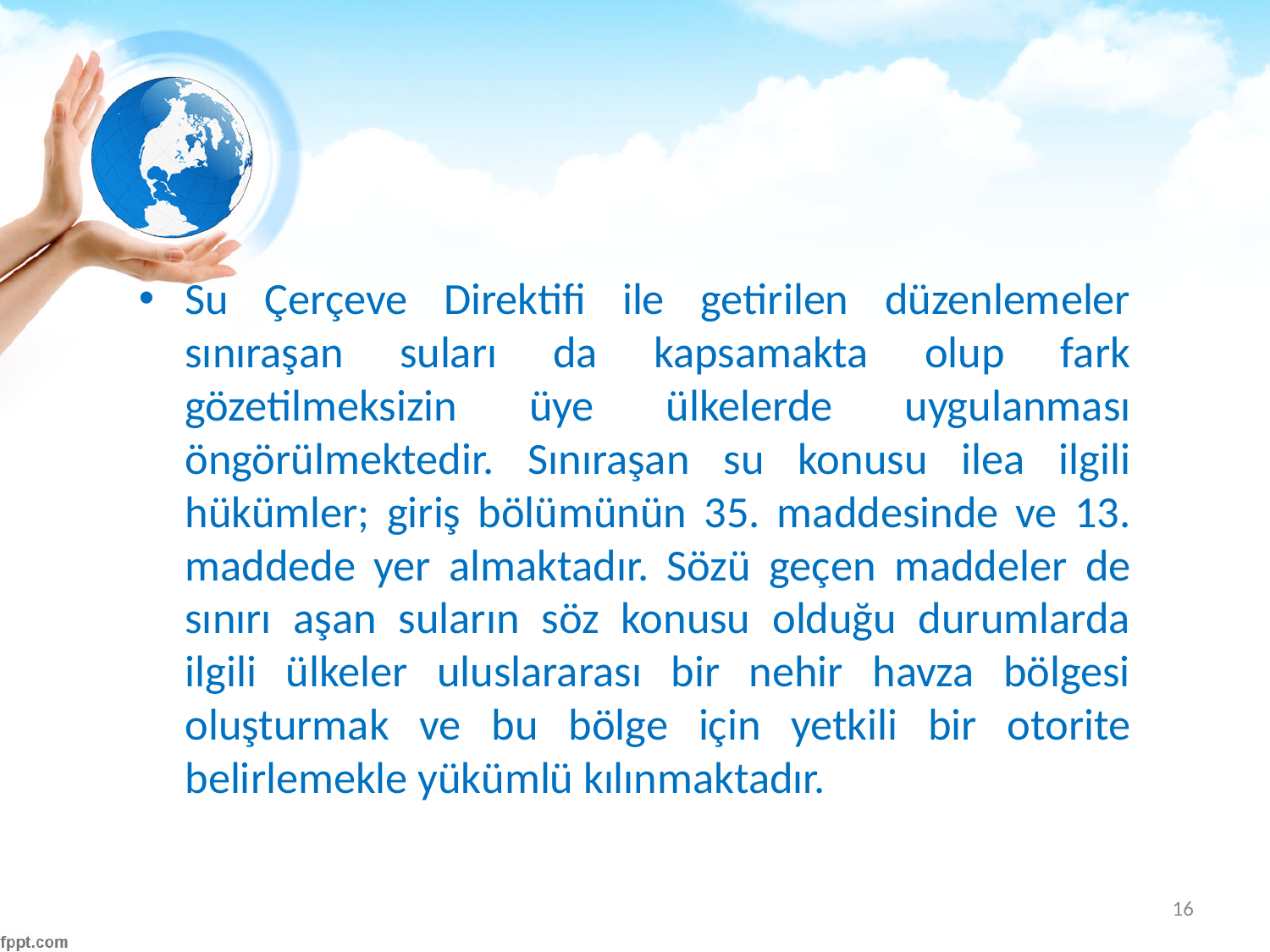

#
Su Çerçeve Direktifi ile getirilen düzenlemeler sınıraşan suları da kapsamakta olup fark gözetilmeksizin üye ülkelerde uygulanması öngörülmektedir. Sınıraşan su konusu ilea ilgili hükümler; giriş bölümünün 35. maddesinde ve 13. maddede yer almaktadır. Sözü geçen maddeler de sınırı aşan suların söz konusu olduğu durumlarda ilgili ülkeler uluslararası bir nehir havza bölgesi oluşturmak ve bu bölge için yetkili bir otorite belirlemekle yükümlü kılınmaktadır.

16